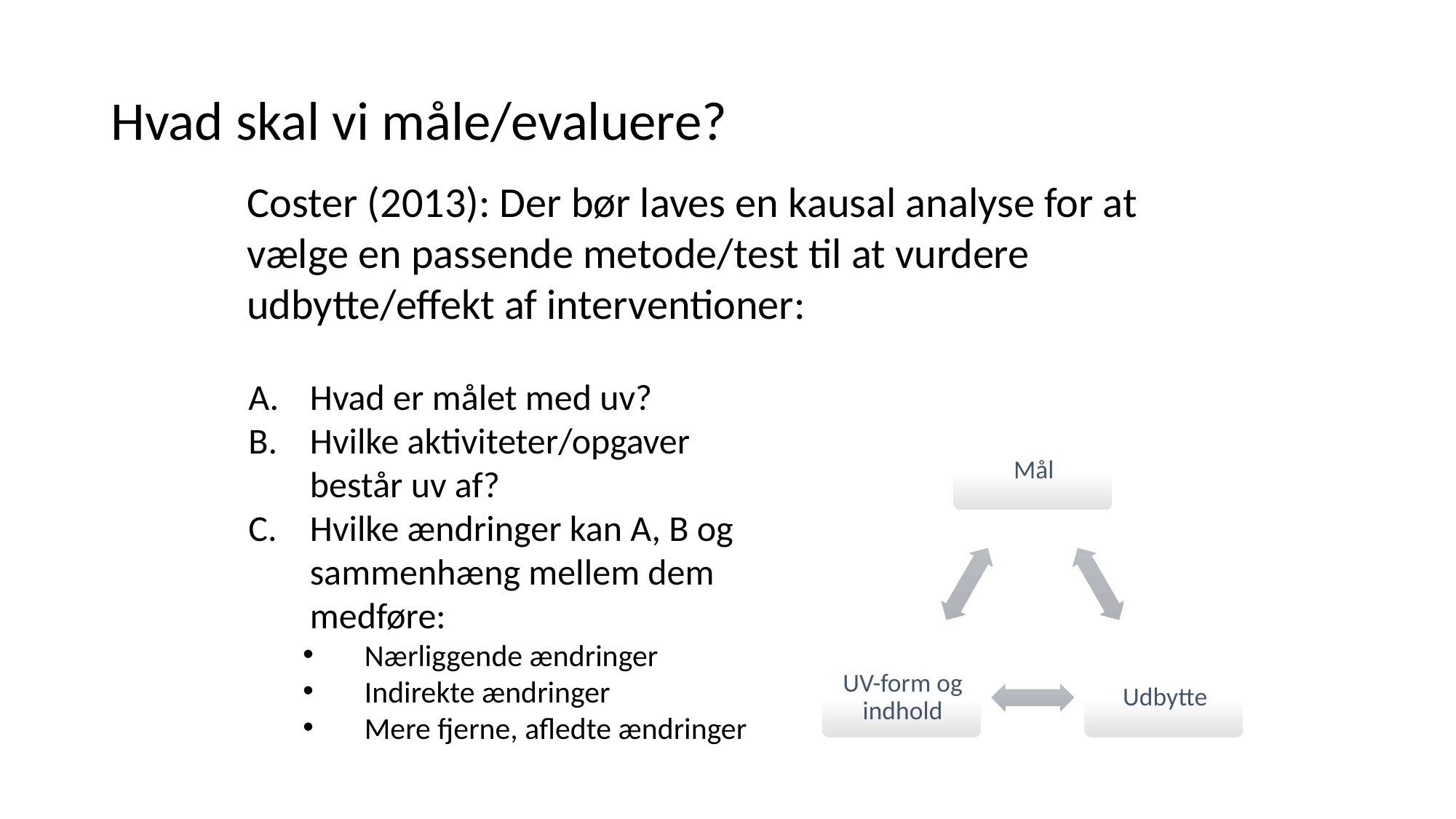

# Hvad skal vi måle/evaluere?
Coster (2013): Der bør laves en kausal analyse for at vælge en passende metode/test til at vurdere udbytte/effekt af interventioner:
Hvad er målet med uv?
Hvilke aktiviteter/opgaver består uv af?
Hvilke ændringer kan A, B og sammenhæng mellem dem medføre:
Nærliggende ændringer
Indirekte ændringer
Mere fjerne, afledte ændringer
Mål

Udbytte

UV-form og indhold